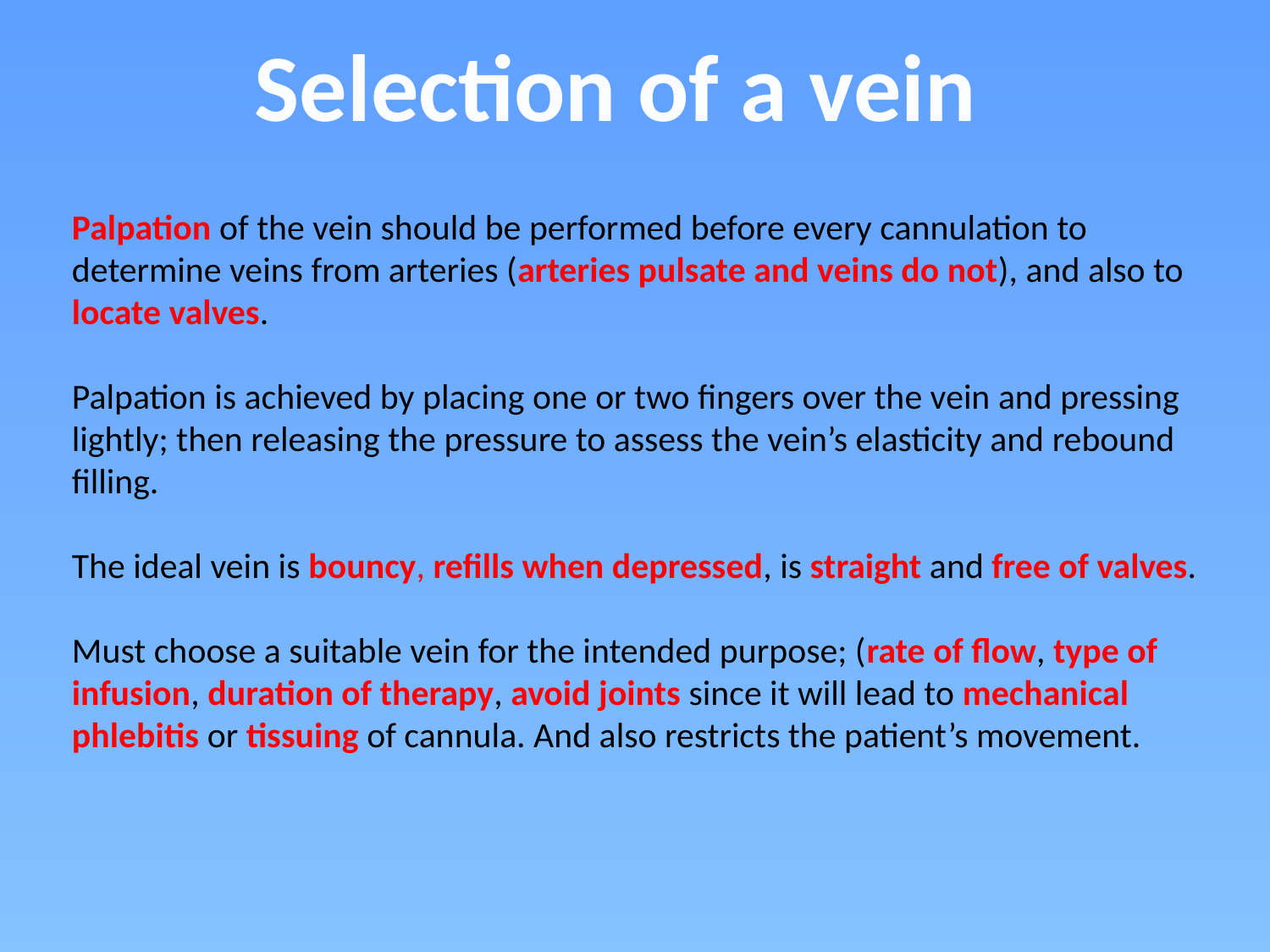

Selection of a vein
Palpation of the vein should be performed before every cannulation to determine veins from arteries (arteries pulsate and veins do not), and also to locate valves.

Palpation is achieved by placing one or two fingers over the vein and pressing lightly; then releasing the pressure to assess the vein’s elasticity and rebound filling.

The ideal vein is bouncy, refills when depressed, is straight and free of valves.

Must choose a suitable vein for the intended purpose; (rate of flow, type of infusion, duration of therapy, avoid joints since it will lead to mechanical phlebitis or tissuing of cannula. And also restricts the patient’s movement.